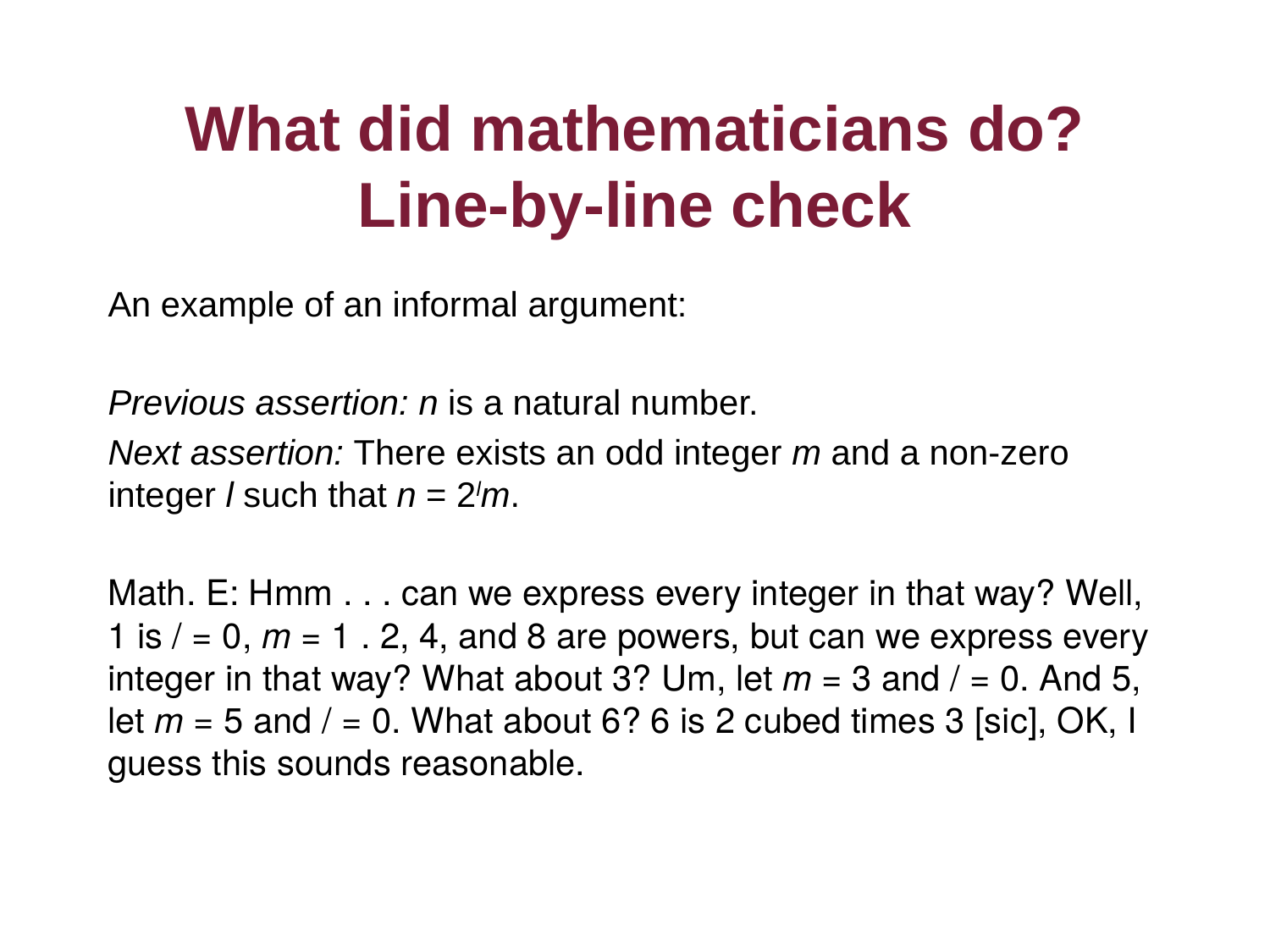

# What did mathematicians do? Line-by-line check
An example of an informal argument:

Previous assertion: n is a natural number.
Next assertion: There exists an odd integer m and a non-zero integer l such that n = 2lm.

Math. E: Hmm . . . can we express every integer in that way? Well, 1 is / = 0, m = 1 . 2, 4, and 8 are powers, but can we express every integer in that way? What about 3? Um, let m = 3 and / = 0. And 5, let m = 5 and / = 0. What about 6? 6 is 2 cubed times 3 [sic], OK, I guess this sounds reasonable.